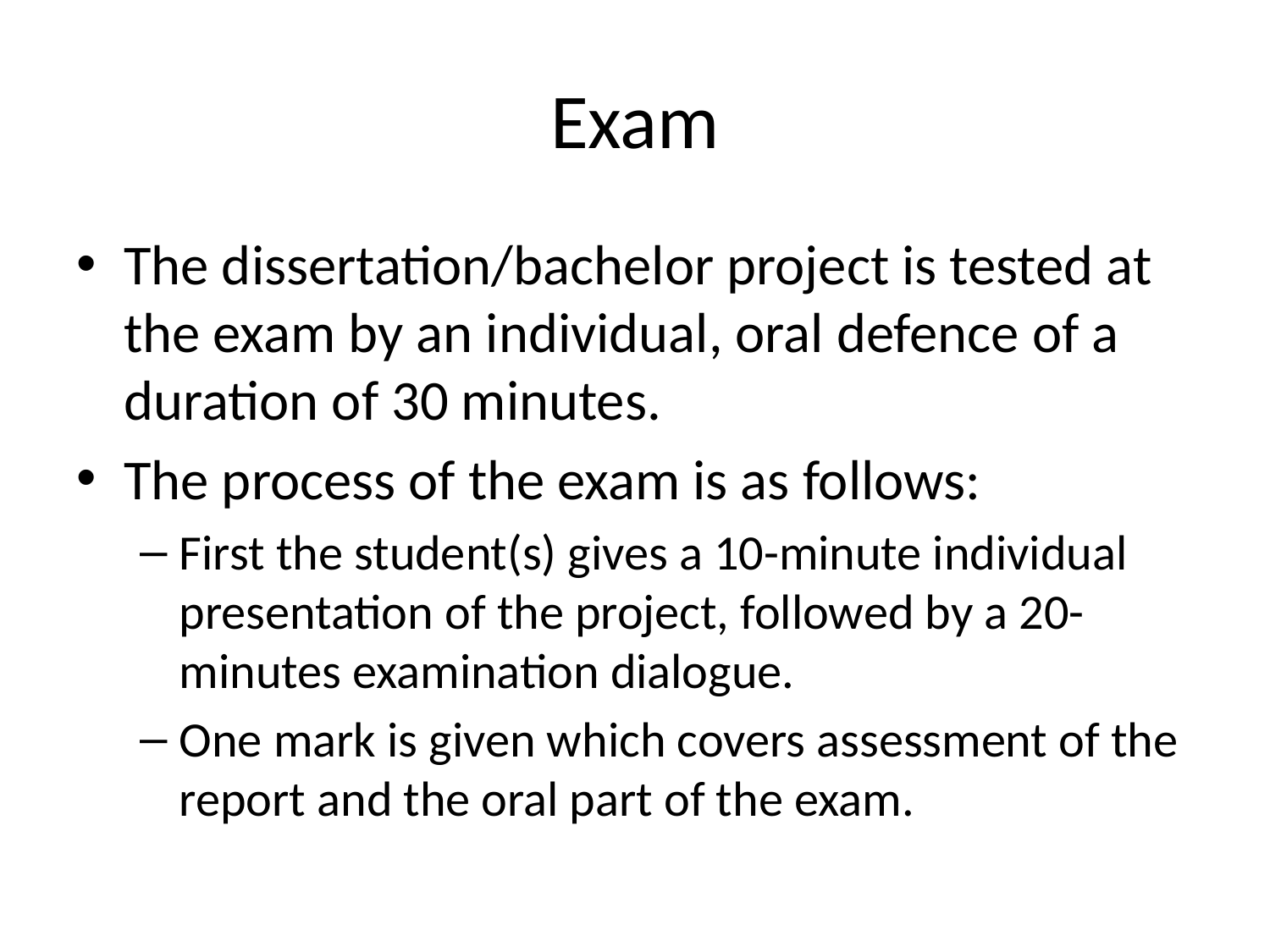

# Exam
The dissertation/bachelor project is tested at the exam by an individual, oral defence of a duration of 30 minutes.
The process of the exam is as follows:
First the student(s) gives a 10-minute individual presentation of the project, followed by a 20-minutes examination dialogue.
One mark is given which covers assessment of the report and the oral part of the exam.